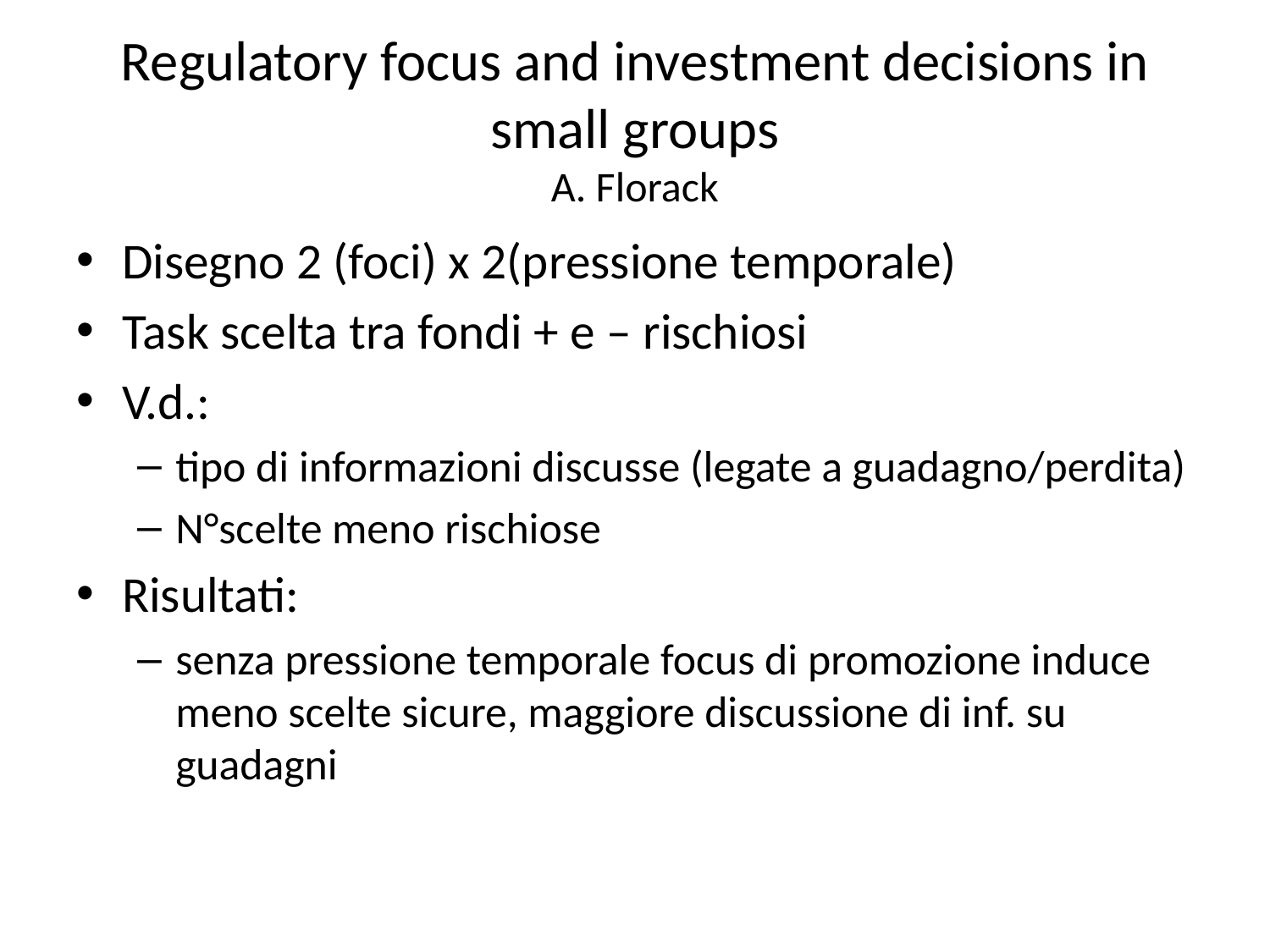

# Regulatory focus and investment decisions in small groups A. Florack
Disegno 2 (foci) x 2(pressione temporale)
Task scelta tra fondi + e – rischiosi
V.d.:
tipo di informazioni discusse (legate a guadagno/perdita)
N°scelte meno rischiose
Risultati:
senza pressione temporale focus di promozione induce meno scelte sicure, maggiore discussione di inf. su guadagni